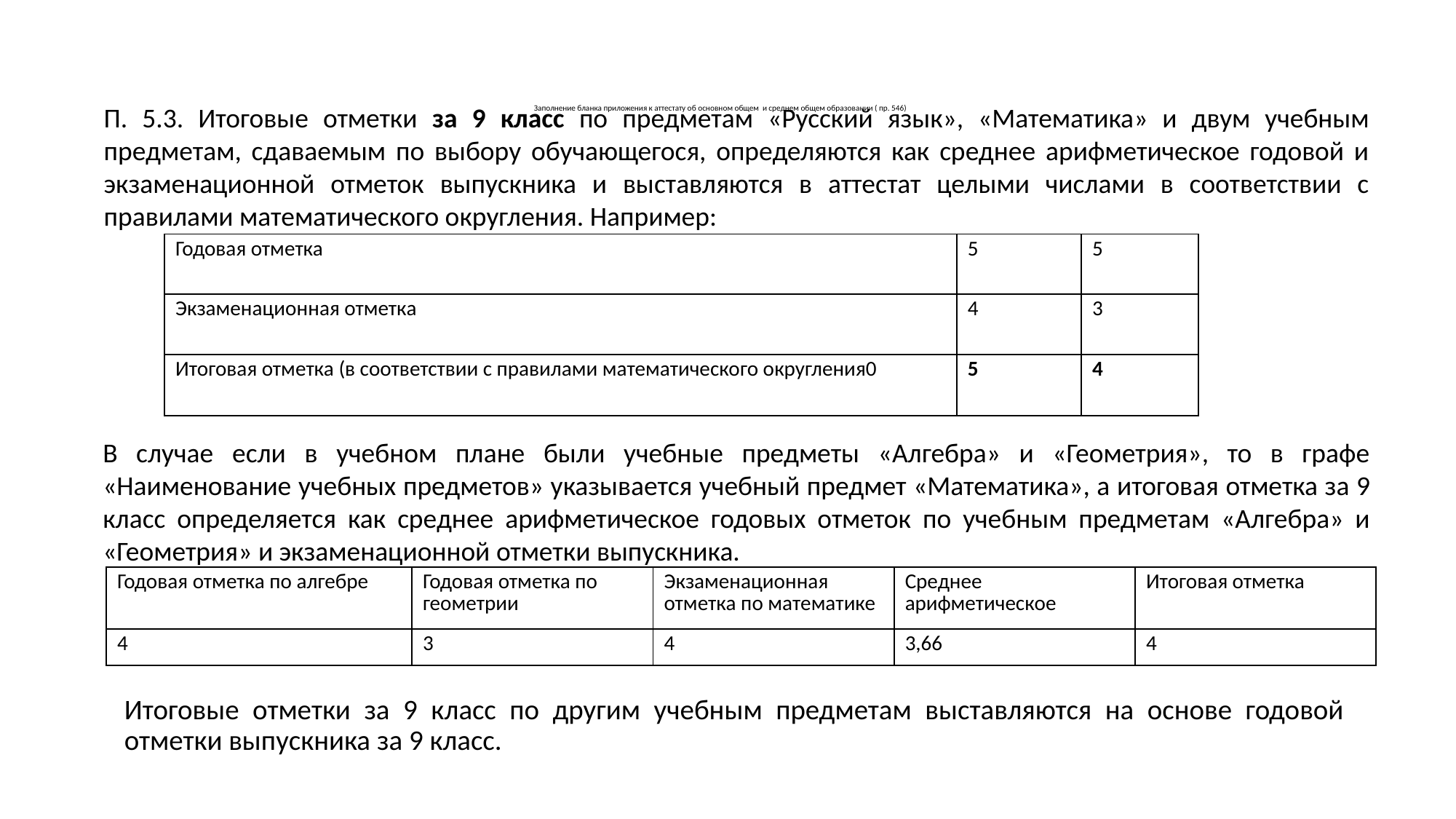

# Заполнение бланка приложения к аттестату об основном общем  и среднем общем образовании ( пр. 546)
П. 5.3. Итоговые отметки за 9 класс по предметам «Русский язык», «Математика» и двум учебным предметам, сдаваемым по выбору обучающегося, определяются как среднее арифметическое годовой и экзаменационной отметок выпускника и выставляются в аттестат целыми числами в соответствии с правилами математического округления. Например:

| Годовая отметка | 5 | 5 |
| --- | --- | --- |
| Экзаменационная отметка | 4 | 3 |
| Итоговая отметка (в соответствии с правилами математического округления0 | 5 | 4 |
В случае если в учебном плане были учебные предметы «Алгебра» и «Геометрия», то в графе «Наименование учебных предметов» указывается учебный предмет «Математика», а итоговая отметка за 9 класс определяется как среднее арифметическое годовых отметок по учебным предметам «Алгебра» и «Геометрия» и экзаменационной отметки выпускника.
| Годовая отметка по алгебре | Годовая отметка по геометрии | Экзаменационная отметка по математике | Среднее арифметическое | Итоговая отметка |
| --- | --- | --- | --- | --- |
| 4 | 3 | 4 | 3,66 | 4 |

Итоговые отметки за 9 класс по другим учебным предметам выставляются на основе годовой отметки выпускника за 9 класс.